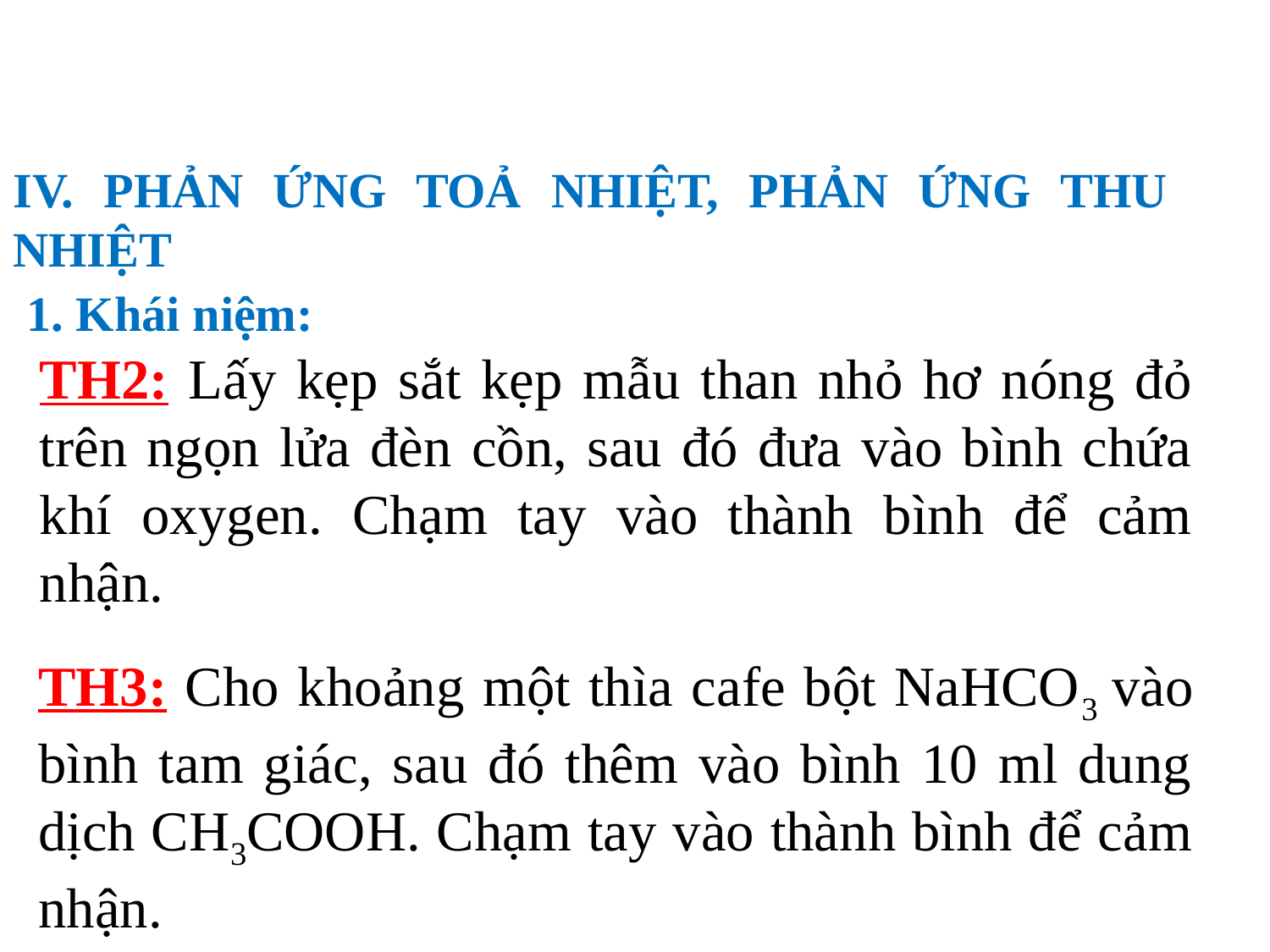

IV. PHẢN ỨNG TOẢ NHIỆT, PHẢN ỨNG THU NHIỆT
1. Khái niệm:
TH2: Lấy kẹp sắt kẹp mẫu than nhỏ hơ nóng đỏ trên ngọn lửa đèn cồn, sau đó đưa vào bình chứa khí oxygen. Chạm tay vào thành bình để cảm nhận.
TH3: Cho khoảng một thìa cafe bột NaHCO3 vào bình tam giác, sau đó thêm vào bình 10 ml dung dịch CH3COOH. Chạm tay vào thành bình để cảm nhận.